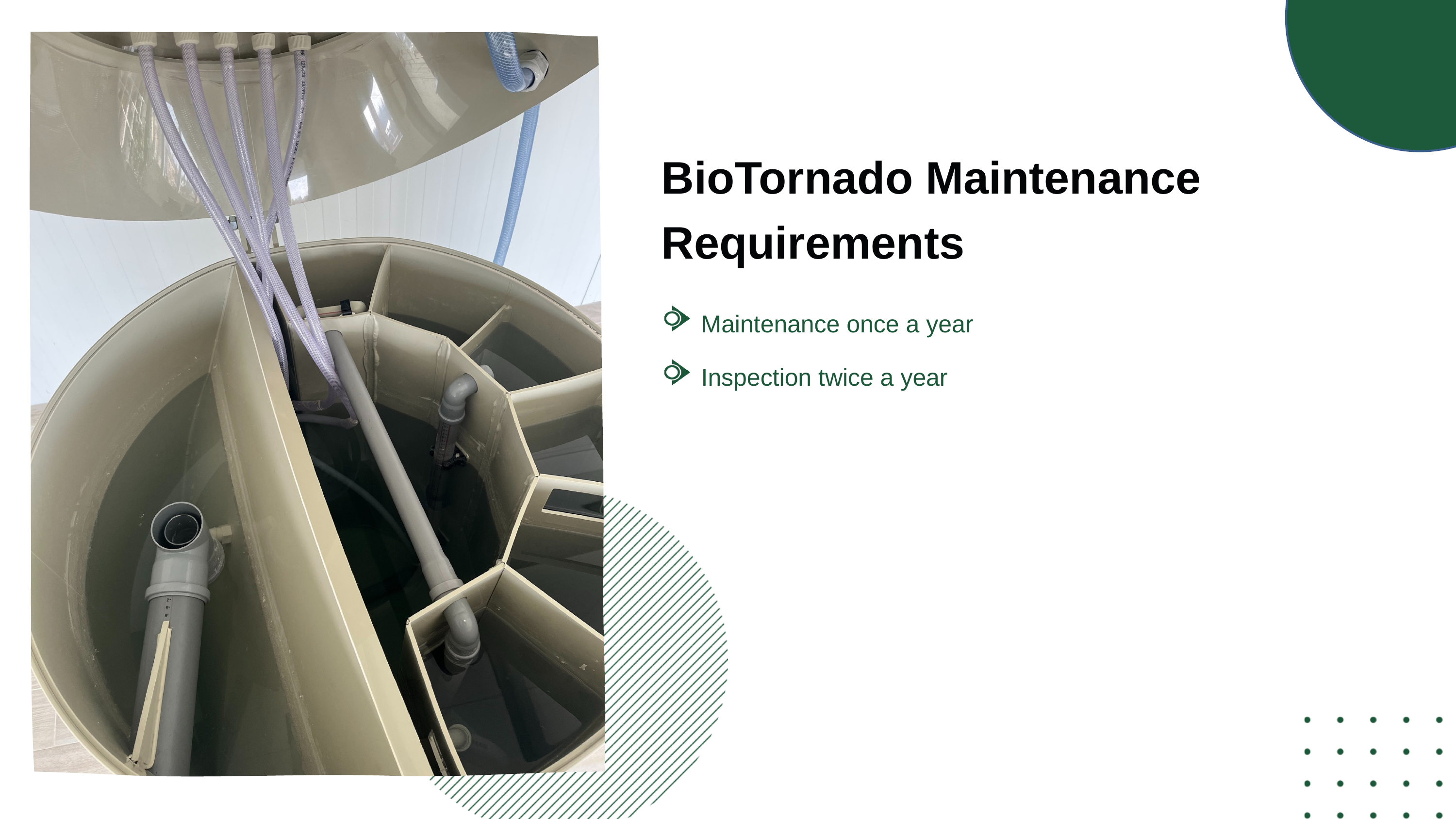

BioTornado Maintenance Requirements
Maintenance once a year

Inspection twice a year